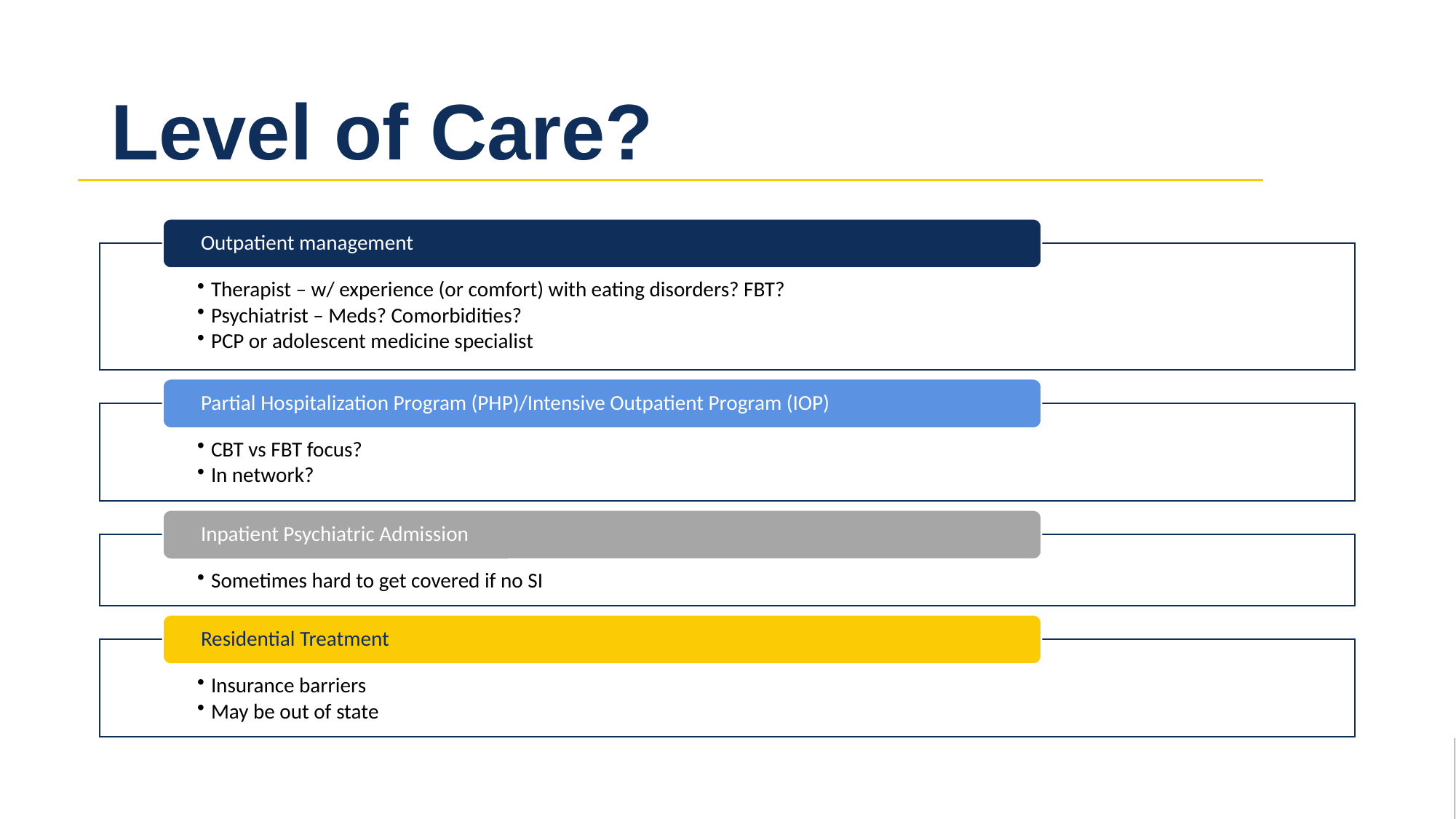

# Level of Care?
Therapist – w/ experience (or comfort) with eating disorders? FBT?
Psychiatrist – Meds? Comorbidities?
PCP or adolescent medicine specialist
Outpatient management
CBT vs FBT focus?
In network?
Partial Hospitalization Program (PHP)/Intensive Outpatient Program (IOP)
Sometimes hard to get covered if no SI
Inpatient Psychiatric Admission
Insurance barriers
May be out of state
Residential Treatment